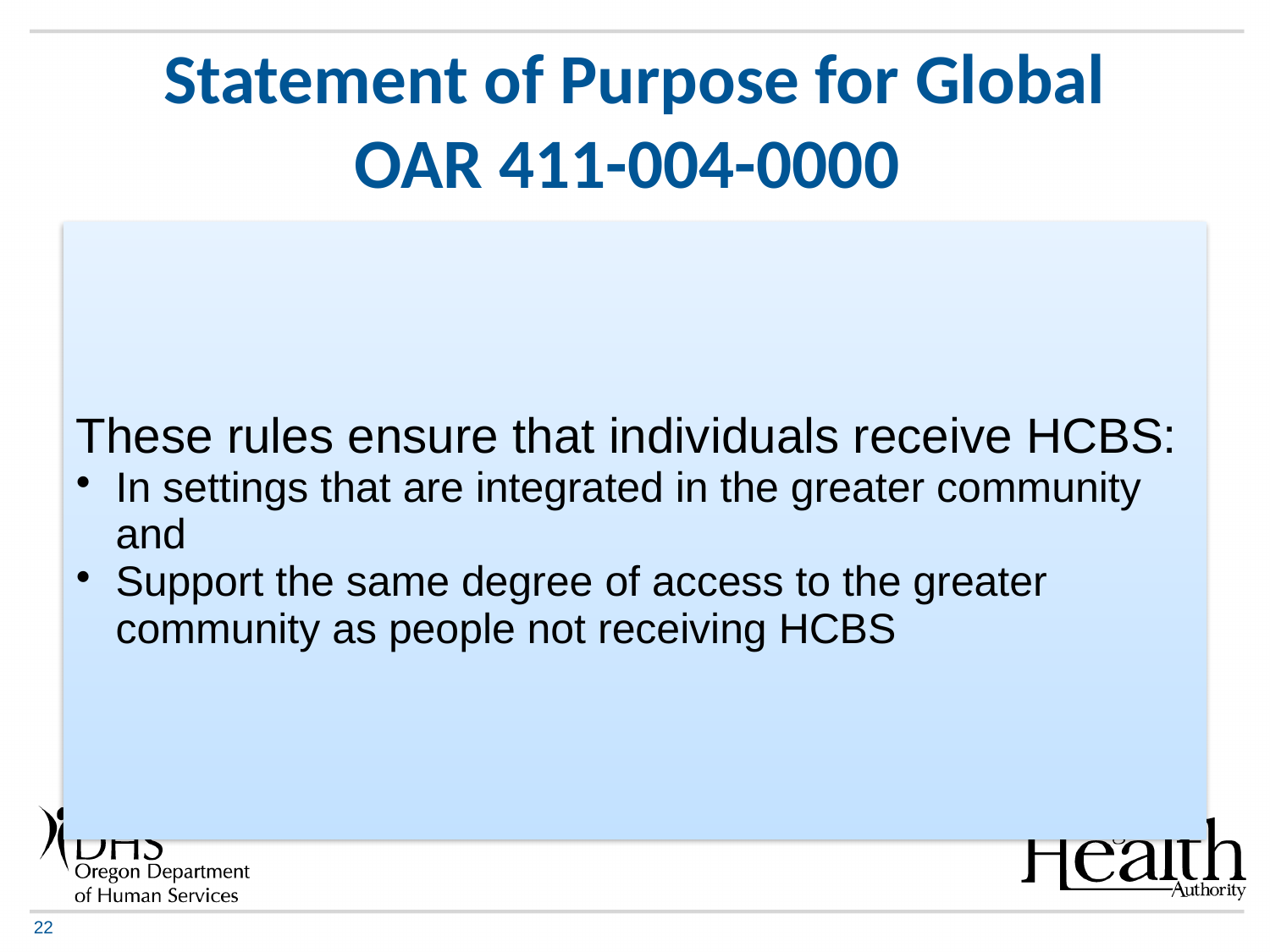

# Statement of Purpose for Global OAR 411-004-0000
These rules ensure that individuals receive HCBS:
In settings that are integrated in the greater community and
Support the same degree of access to the greater community as people not receiving HCBS
22